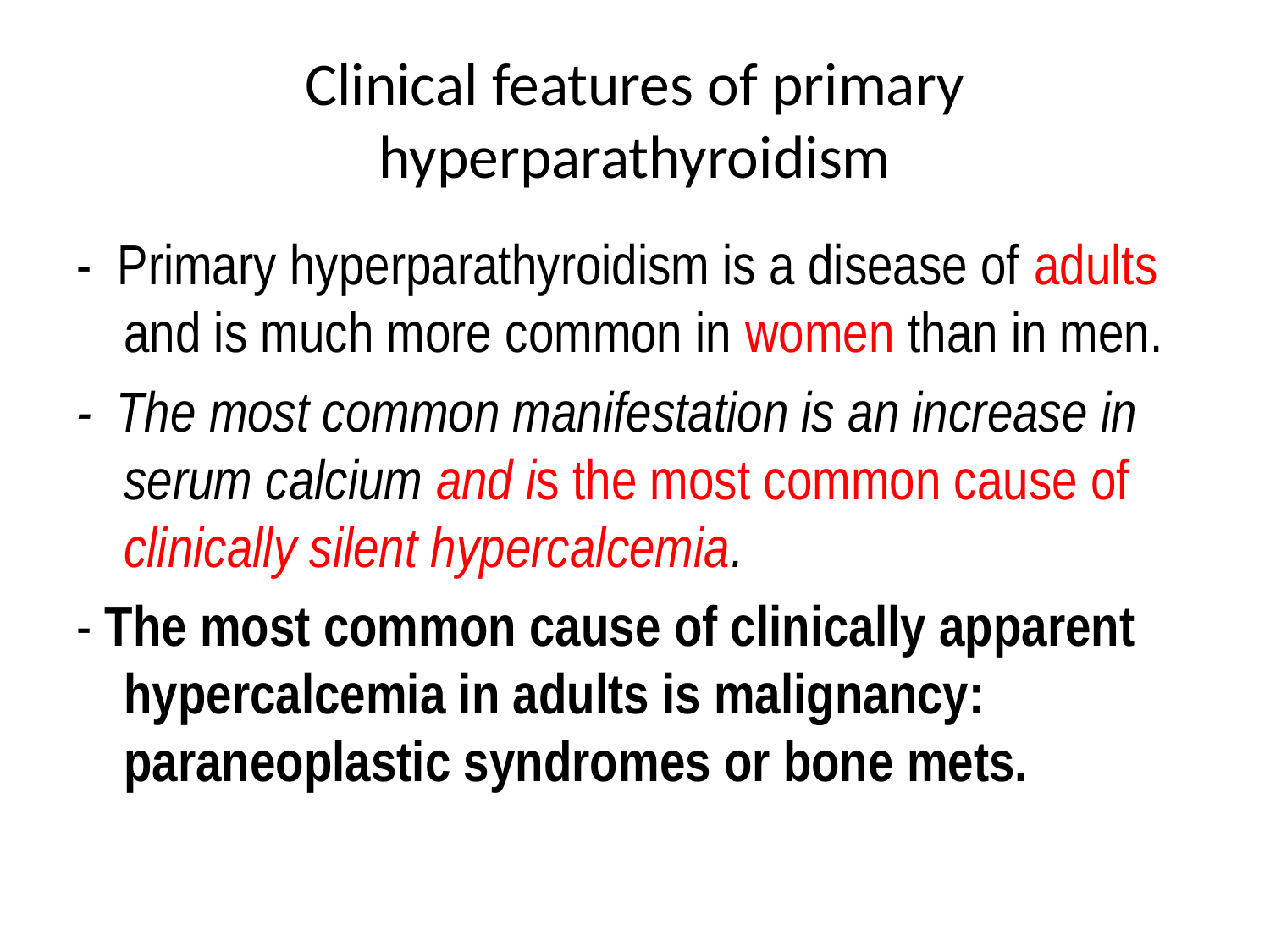

# Clinical features of primary hyperparathyroidism
-  Primary hyperparathyroidism is a disease of adults and is much more common in women than in men.
-  The most common manifestation is an increase in serum calcium and is the most common cause of clinically silent hypercalcemia.
- The most common cause of clinically apparent hypercalcemia in adults is malignancy: paraneoplastic syndromes or bone mets.